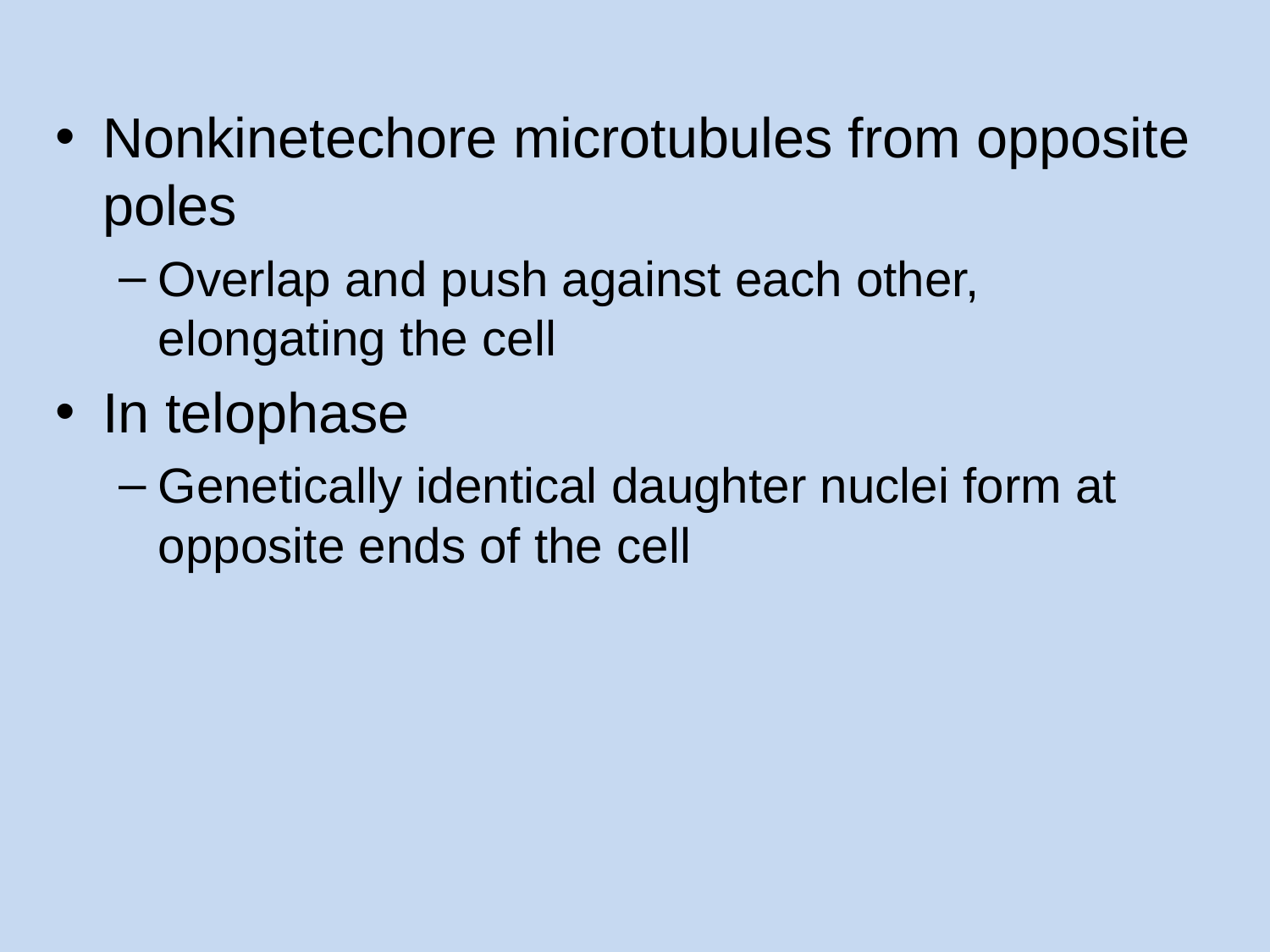

Nonkinetechore microtubules from opposite poles
Overlap and push against each other, elongating the cell
In telophase
Genetically identical daughter nuclei form at opposite ends of the cell